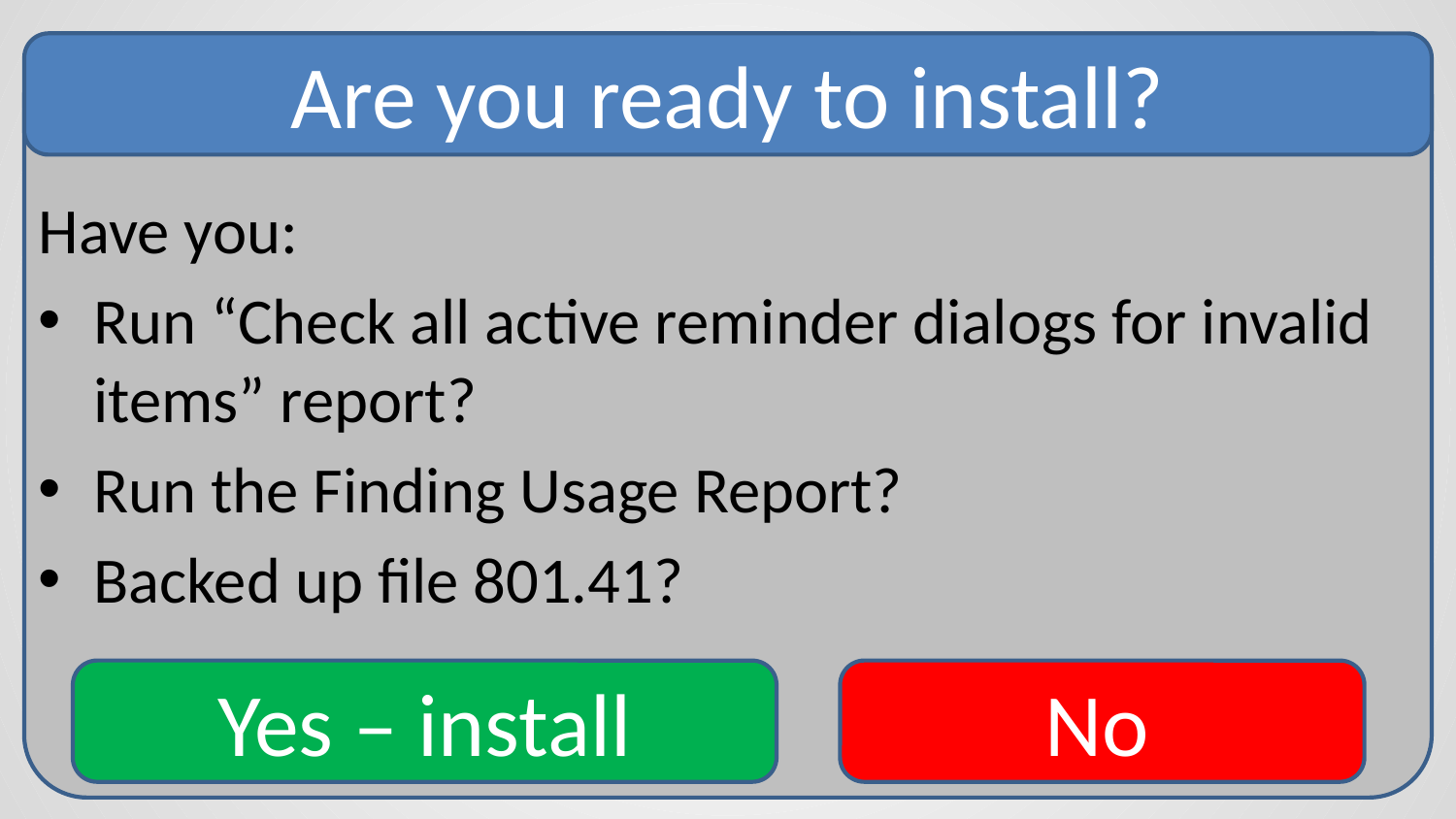

# Are you ready to install?

Have you:
Run “Check all active reminder dialogs for invalid items” report?
Run the Finding Usage Report?
Backed up file 801.41?

Yes – install
No